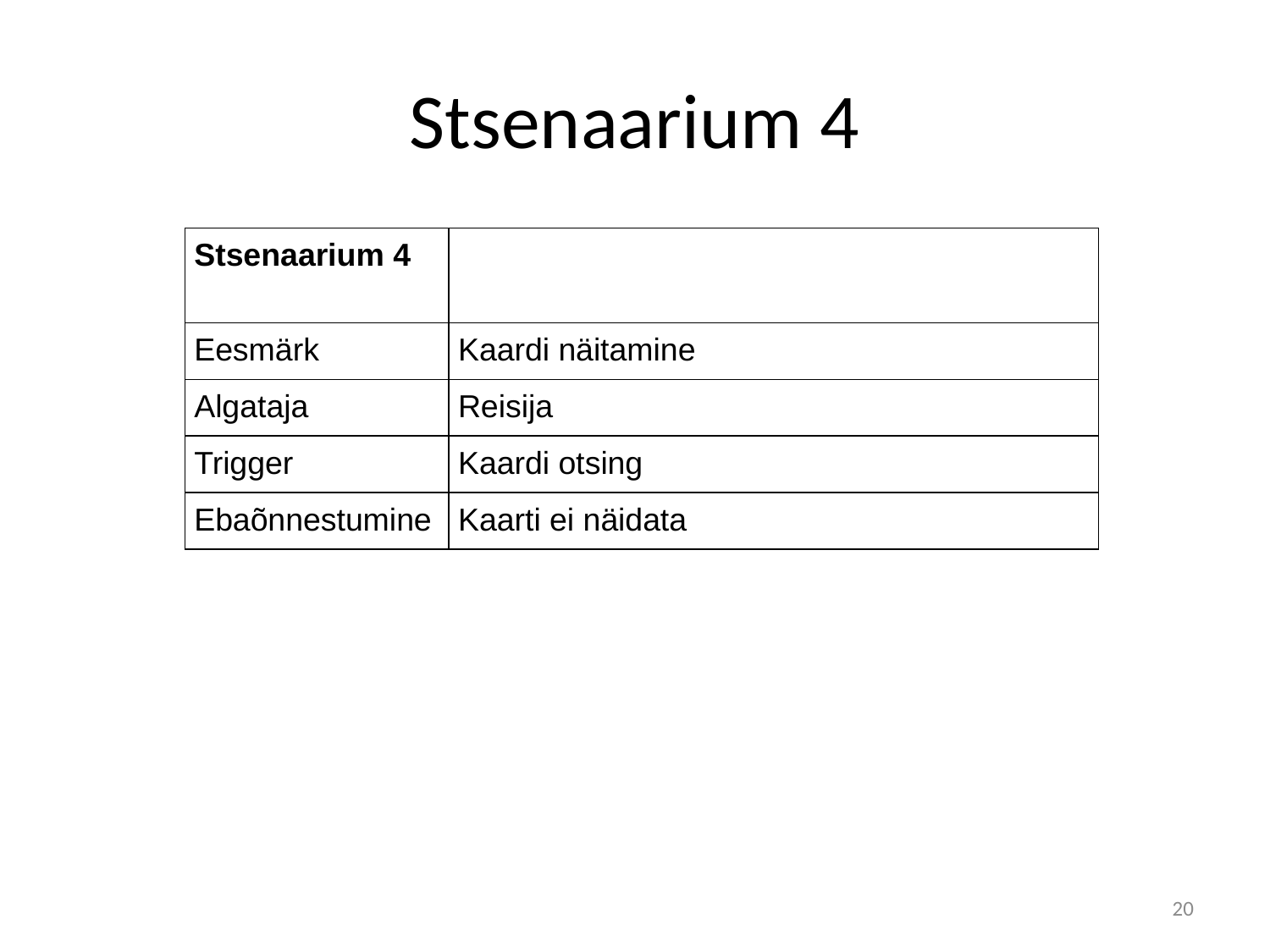

# Stsenaarium 4
| Stsenaarium 4 |  |
| --- | --- |
| Eesmärk | Kaardi näitamine |
| Algataja | Reisija |
| Trigger | Kaardi otsing |
| Ebaõnnestumine | Kaarti ei näidata |

20